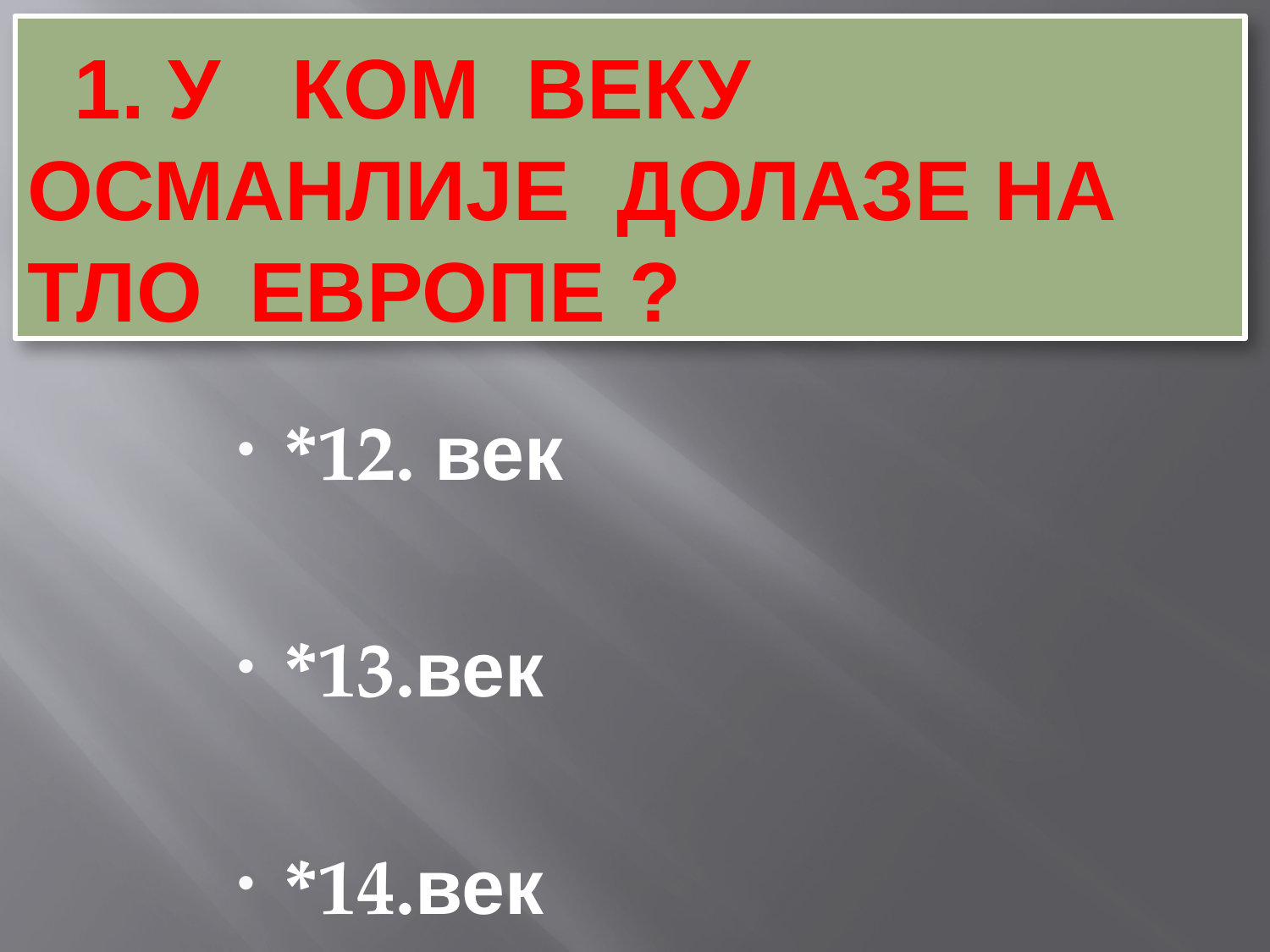

# 1. У   КОМ  ВЕКУ ОСМАНЛИЈЕ  ДОЛАЗЕ НА  ТЛО  ЕВРОПЕ ?
*12. век

*13.век

*14.век